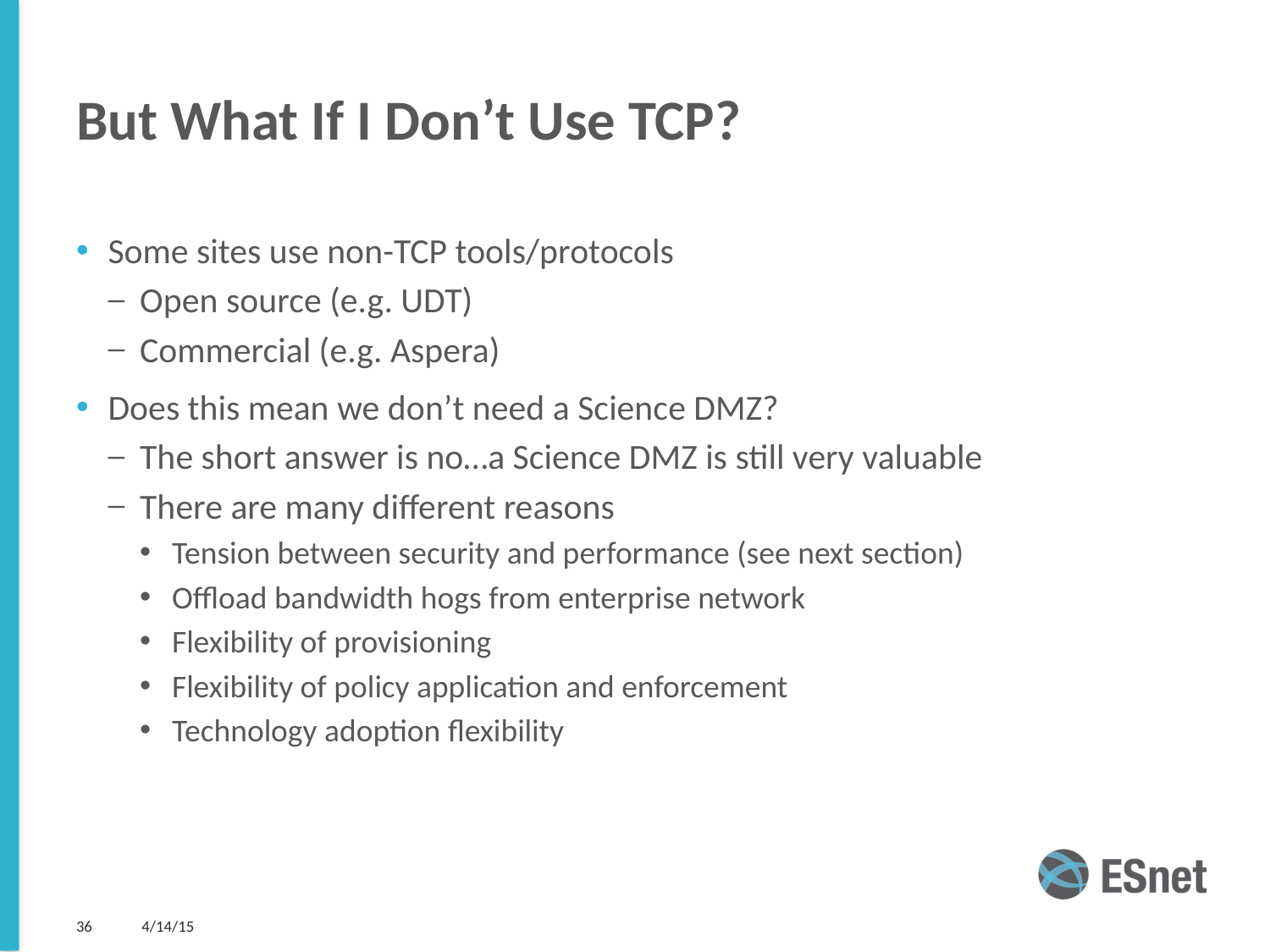

# But What If I Don’t Use TCP?
Some sites use non-TCP tools/protocols
Open source (e.g. UDT)
Commercial (e.g. Aspera)
Does this mean we don’t need a Science DMZ?
The short answer is no…a Science DMZ is still very valuable
There are many different reasons
Tension between security and performance (see next section)
Offload bandwidth hogs from enterprise network
Flexibility of provisioning
Flexibility of policy application and enforcement
Technology adoption flexibility
36
4/14/15